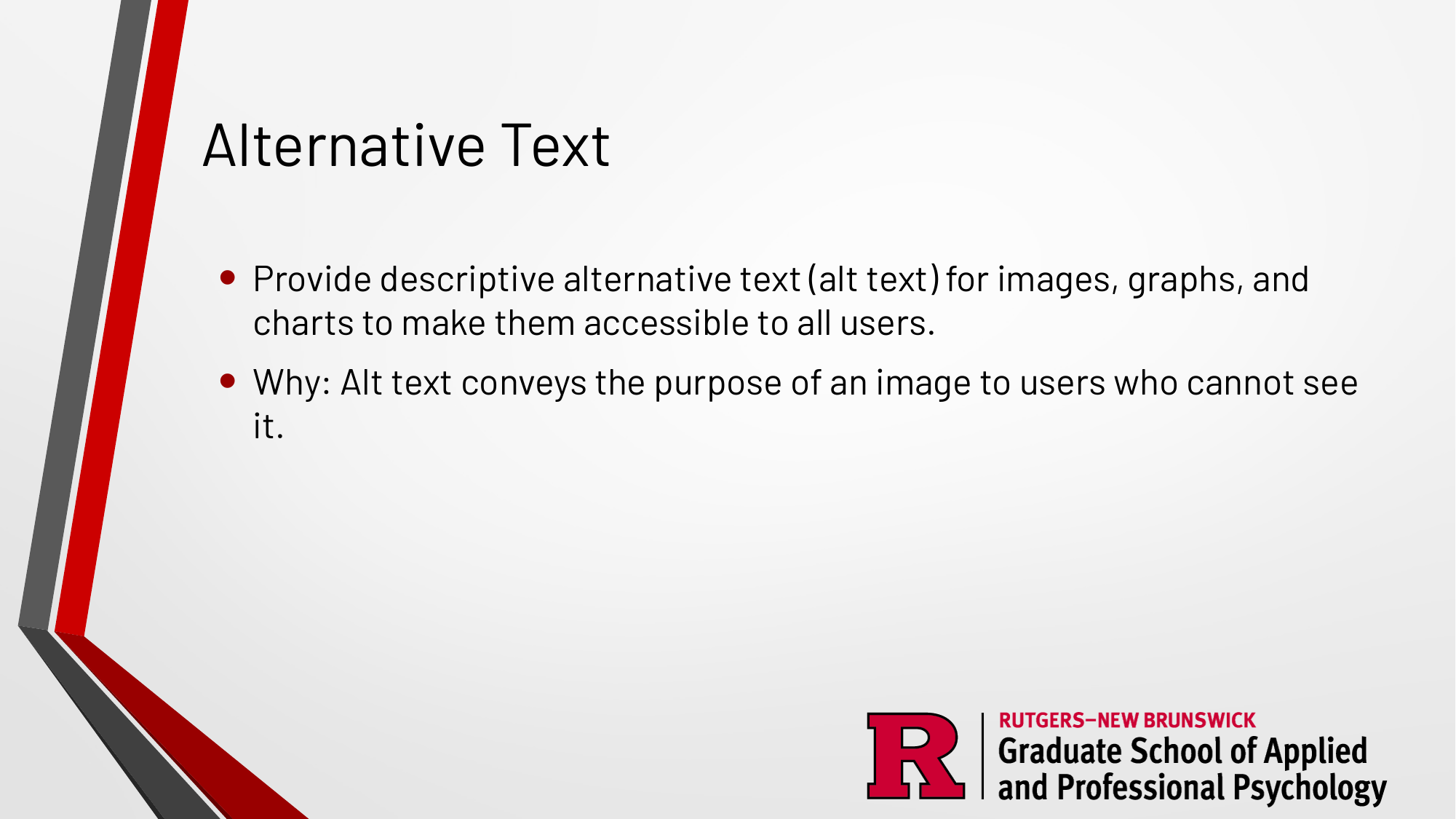

# Alternative Text

Provide descriptive alternative text (alt text) for images, graphs, and charts to make them accessible to all users.
Why: Alt text conveys the purpose of an image to users who cannot see it.